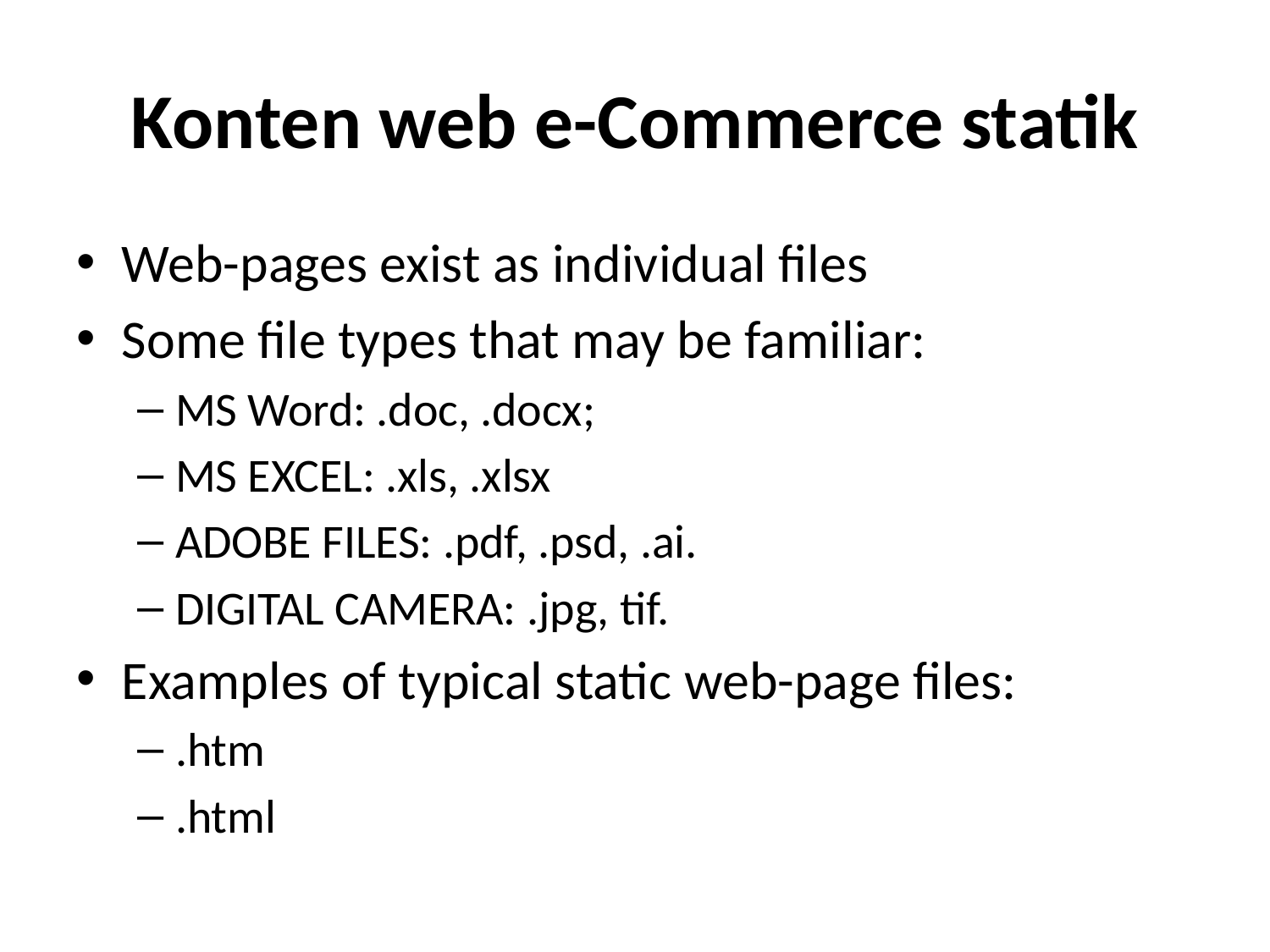

# Konten web e-Commerce statik
Web-pages exist as individual files
Some file types that may be familiar:
MS Word: .doc, .docx;
MS EXCEL: .xls, .xlsx
ADOBE FILES: .pdf, .psd, .ai.
DIGITAL CAMERA: .jpg, tif.
Examples of typical static web-page files:
.htm
.html